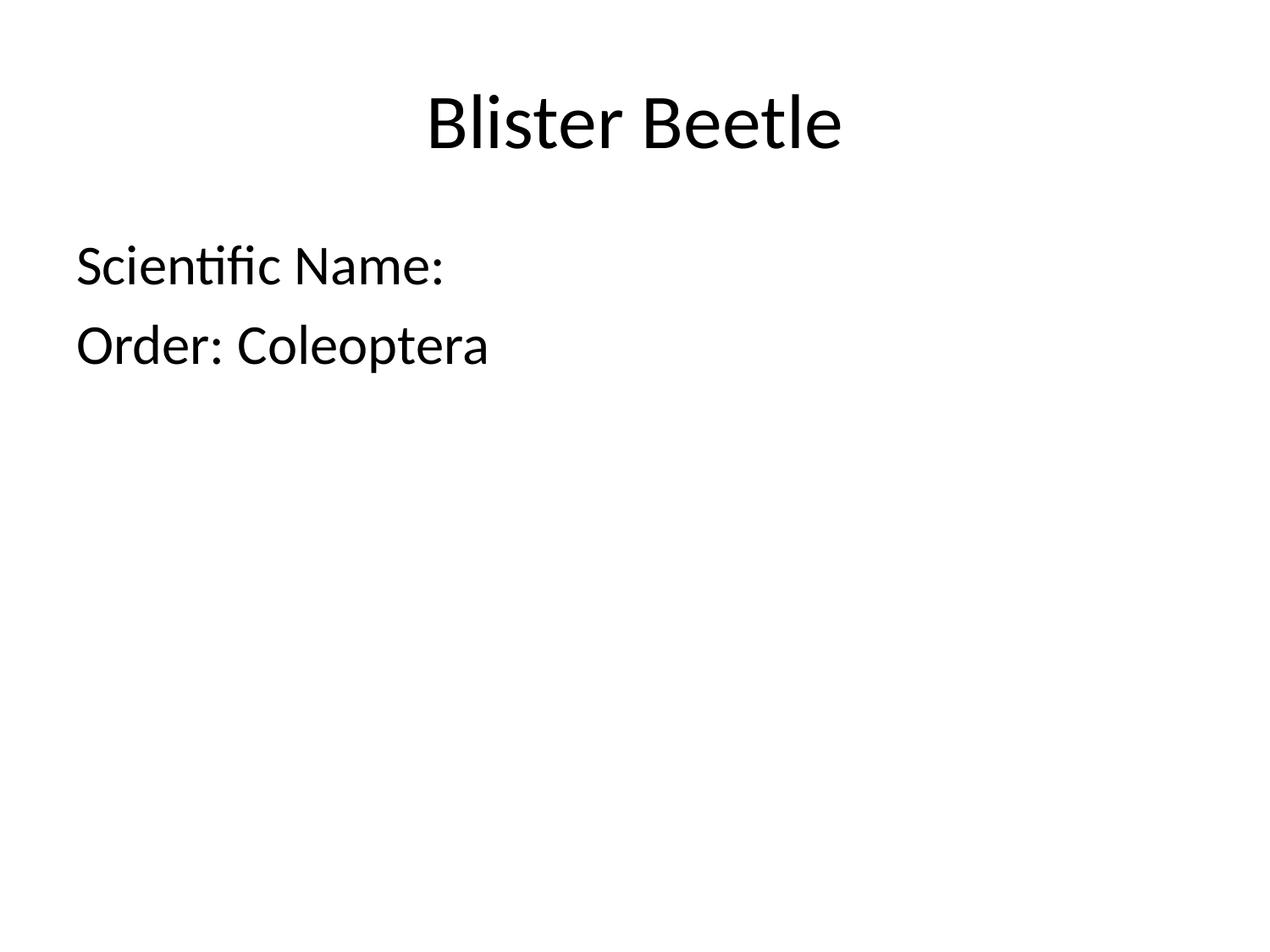

# Blister Beetle
Scientific Name:
Order: Coleoptera